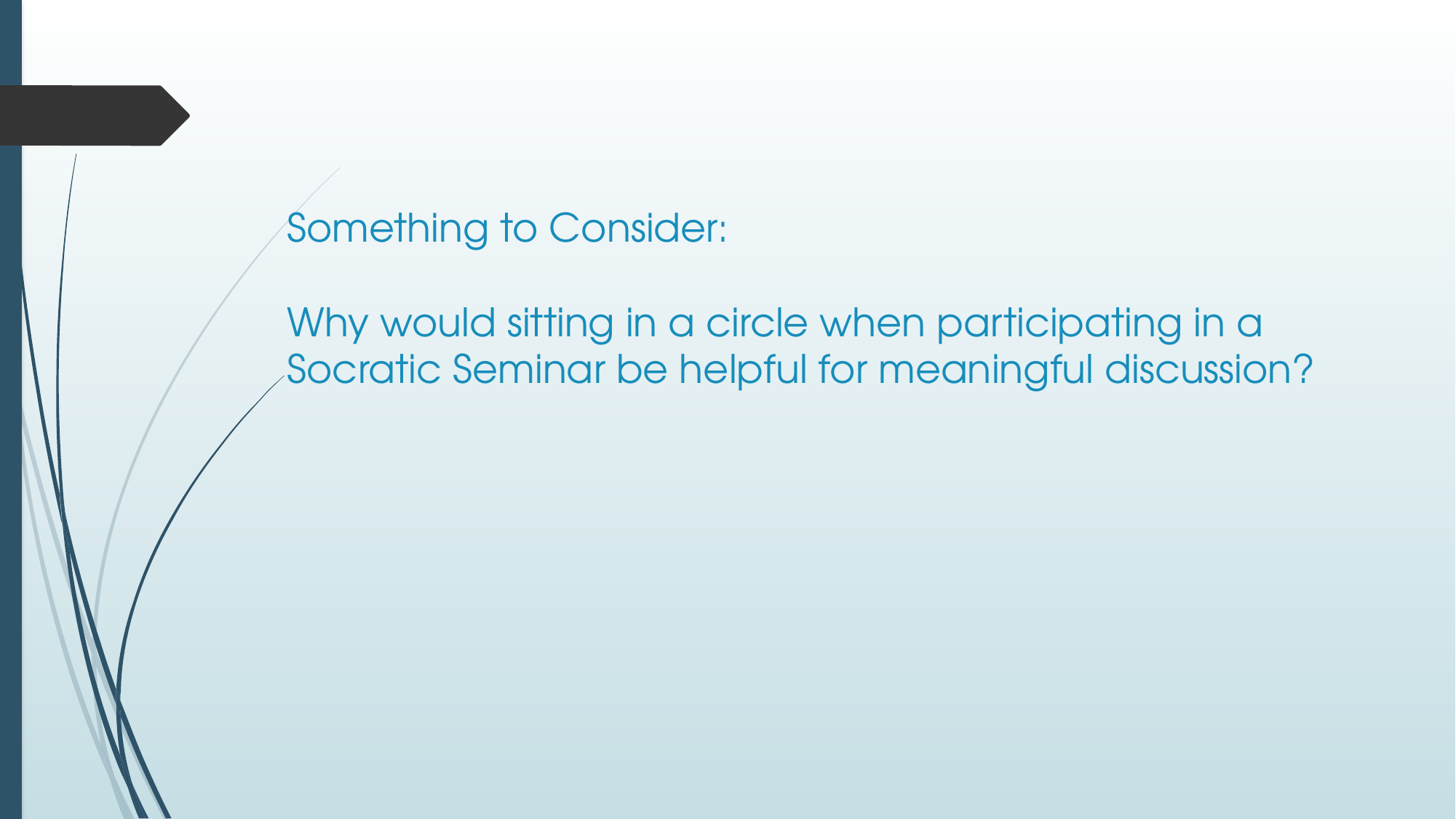

# Something to Consider: Why would sitting in a circle when participating in a Socratic Seminar be helpful for meaningful discussion?